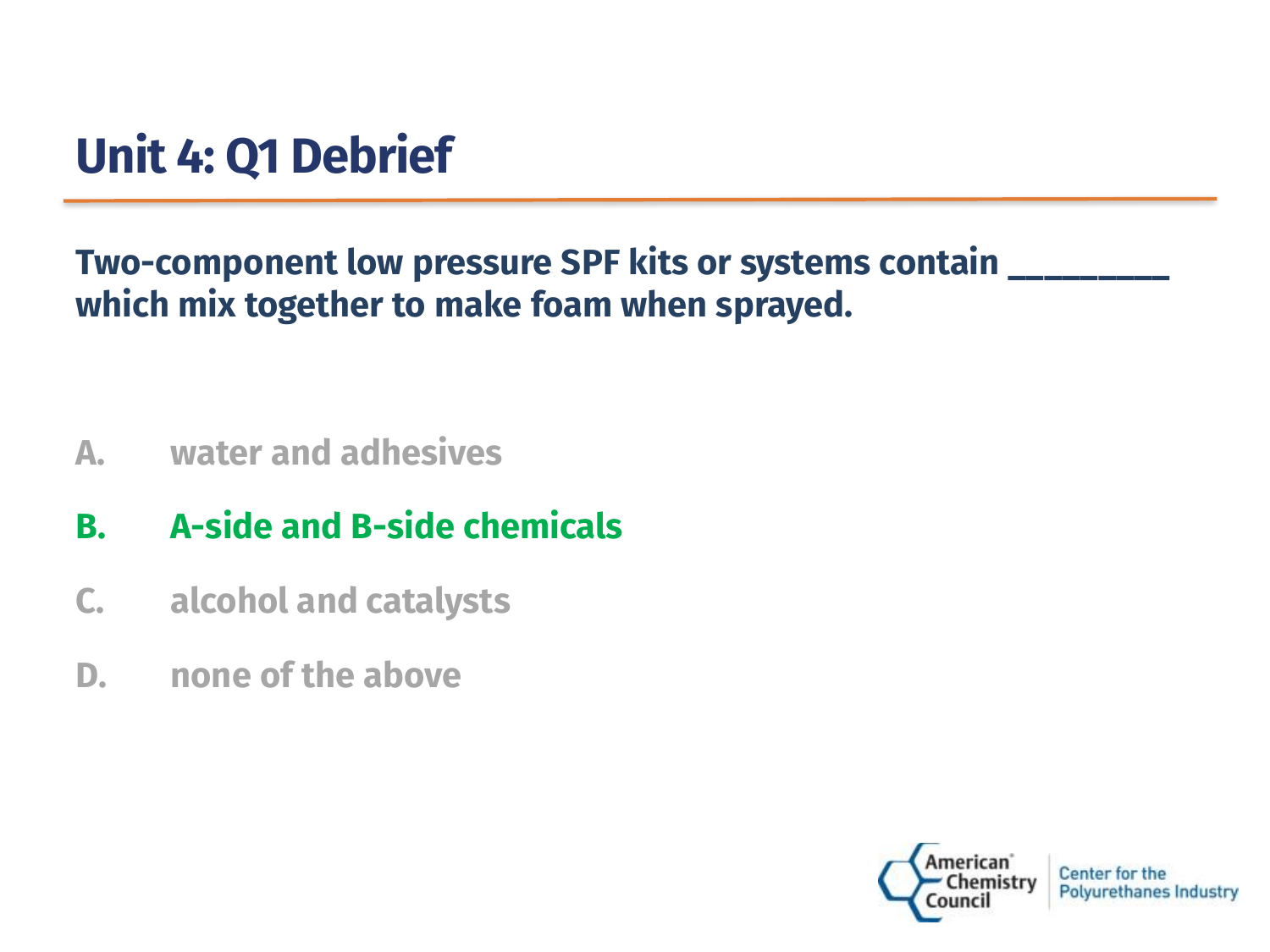

# Unit 4: Q1 Debrief
Two-component low pressure SPF kits or systems contain _________ which mix together to make foam when sprayed.

water and adhesives
A-side and B-side chemicals
alcohol and catalysts
none of the above